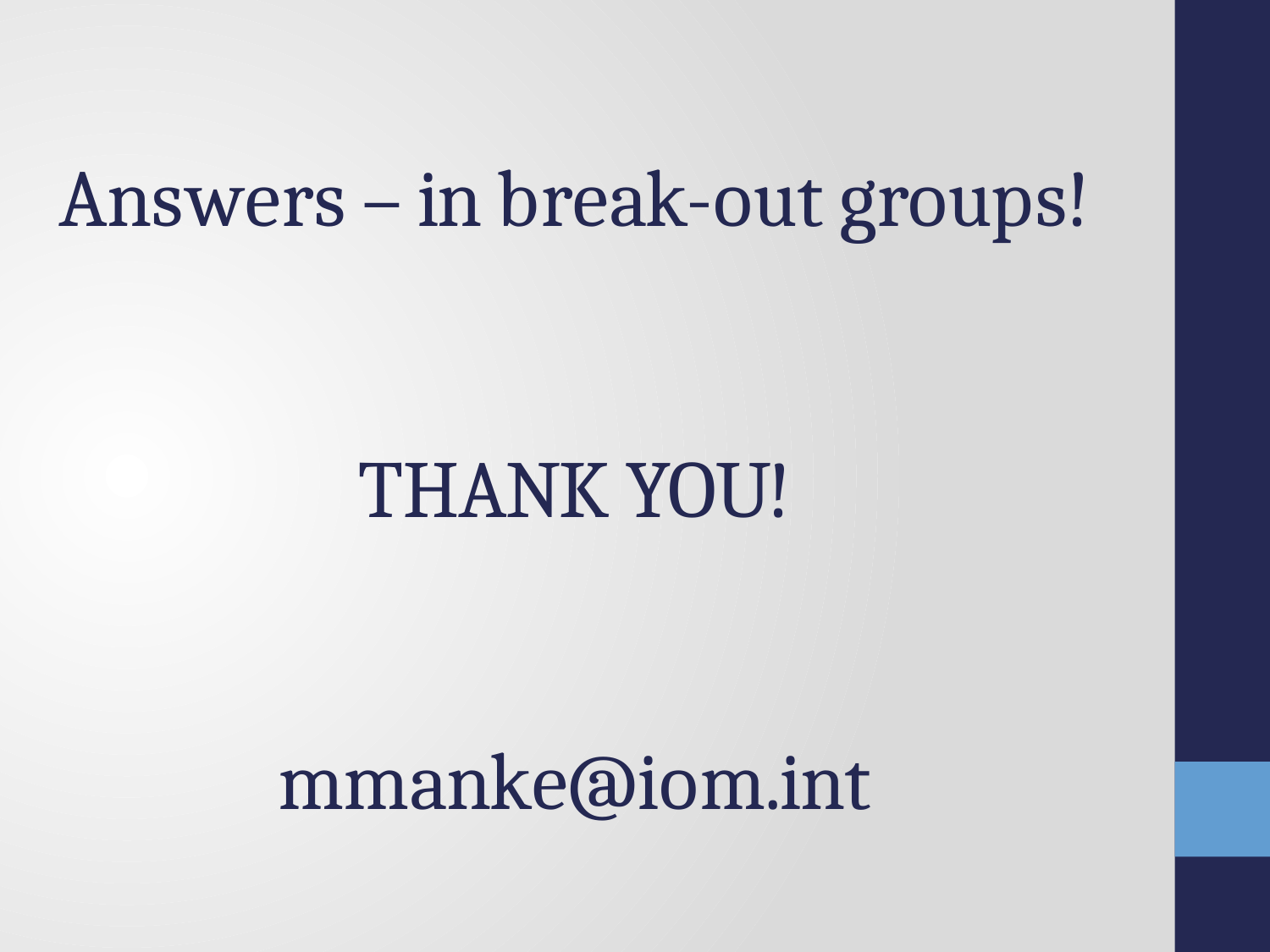

# Answers – in break-out groups! THANK YOU! mmanke@iom.int